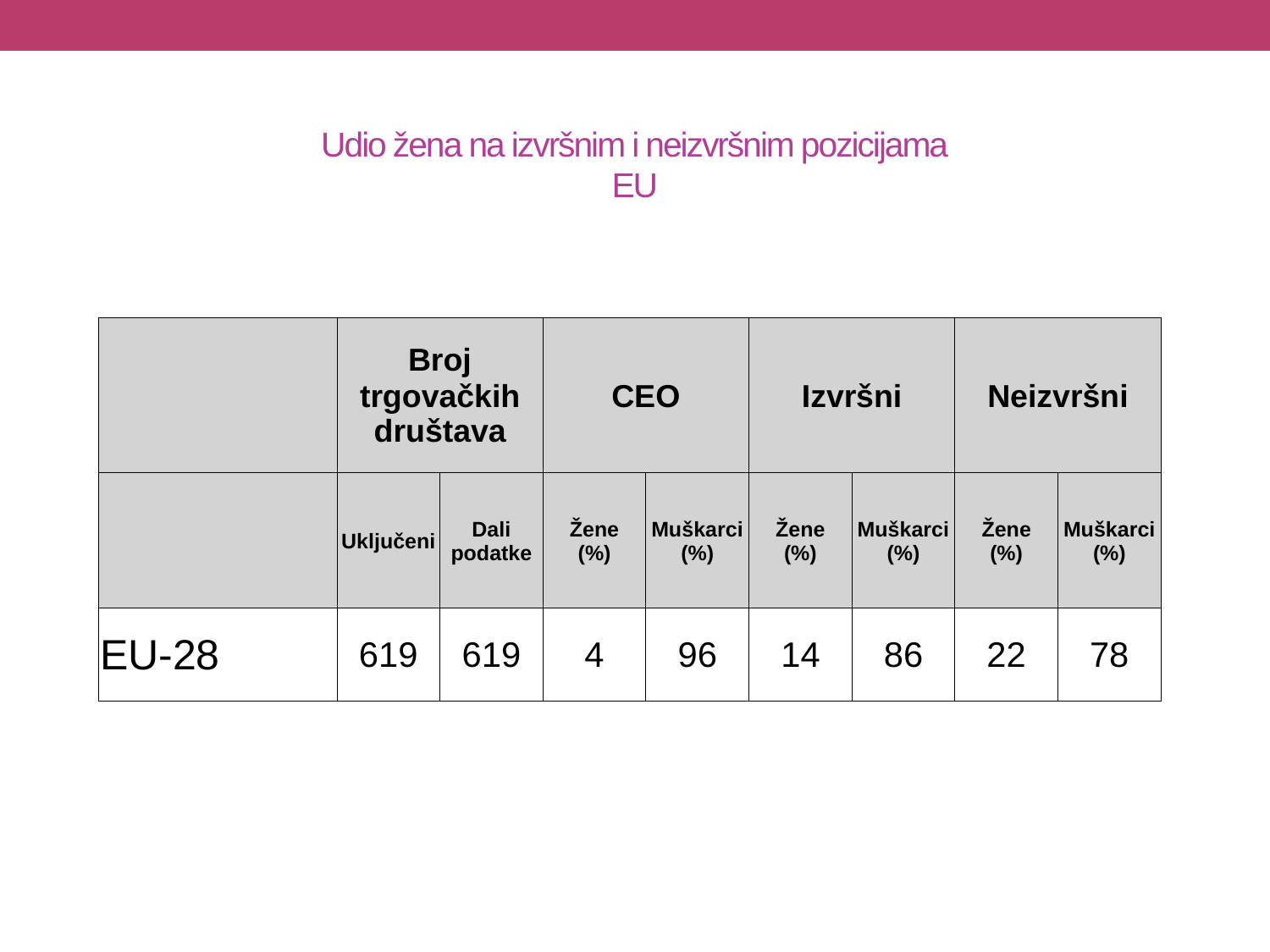

# Udio žena na izvršnim i neizvršnim pozicijama EU
|  | Broj trgovačkih društava |  | CEO |  | Izvršni |  | Neizvršni |  |
| --- | --- | --- | --- | --- | --- | --- | --- | --- |
|  | Uključeni | Dali podatke | Žene (%) | Muškarci (%) | Žene (%) | Muškarci (%) | Žene (%) | Muškarci (%) |
| EU-28 | 619 | 619 | 4 | 96 | 14 | 86 | 22 | 78 |